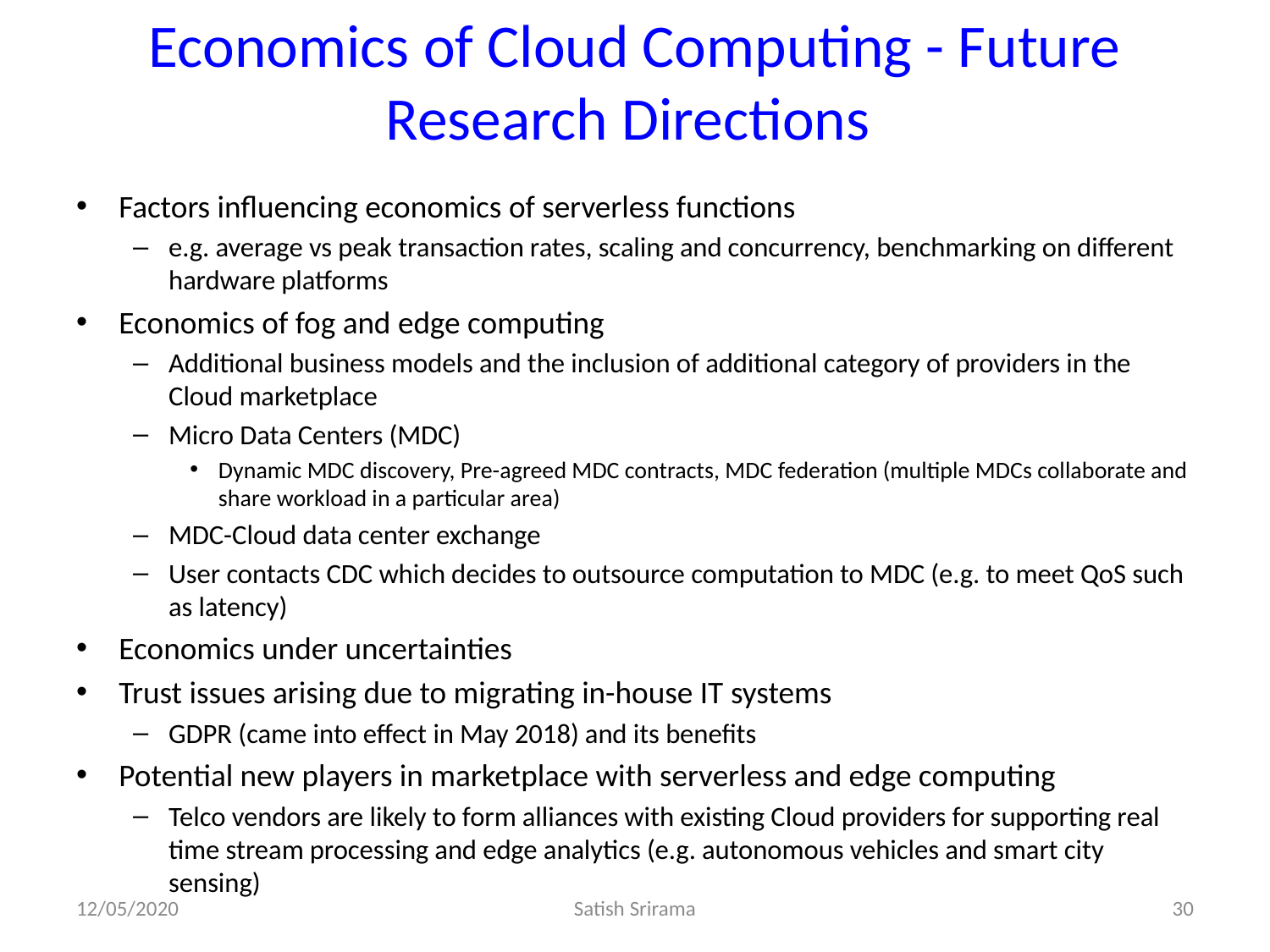

# Economics of Cloud Computing - Future Research Directions
Factors influencing economics of serverless functions
e.g. average vs peak transaction rates, scaling and concurrency, benchmarking on different hardware platforms
Economics of fog and edge computing
Additional business models and the inclusion of additional category of providers in the Cloud marketplace
Micro Data Centers (MDC)
Dynamic MDC discovery, Pre-agreed MDC contracts, MDC federation (multiple MDCs collaborate and share workload in a particular area)
MDC-Cloud data center exchange
User contacts CDC which decides to outsource computation to MDC (e.g. to meet QoS such as latency)
Economics under uncertainties
Trust issues arising due to migrating in-house IT systems
GDPR (came into effect in May 2018) and its benefits
Potential new players in marketplace with serverless and edge computing
Telco vendors are likely to form alliances with existing Cloud providers for supporting real time stream processing and edge analytics (e.g. autonomous vehicles and smart city sensing)

12/05/2020
Satish Srirama
30